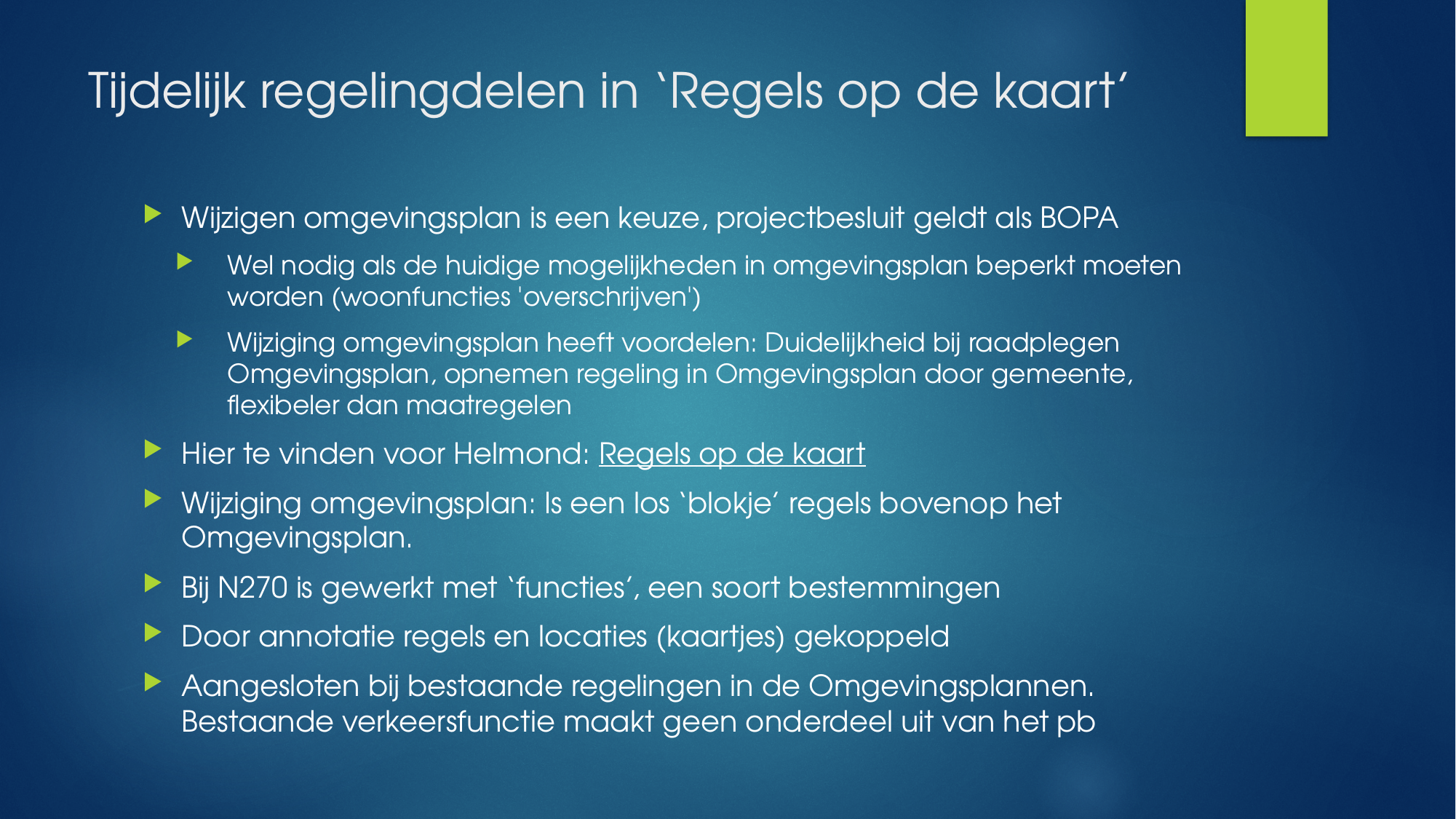

# Tijdelijk regelingdelen in ‘Regels op de kaart’
Wijzigen omgevingsplan is een keuze, projectbesluit geldt als BOPA
Wel nodig als de huidige mogelijkheden in omgevingsplan beperkt moeten worden (woonfuncties 'overschrijven')
Wijziging omgevingsplan heeft voordelen: Duidelijkheid bij raadplegen Omgevingsplan, opnemen regeling in Omgevingsplan door gemeente, flexibeler dan maatregelen
Hier te vinden voor Helmond: Regels op de kaart
Wijziging omgevingsplan: Is een los ‘blokje’ regels bovenop het Omgevingsplan.
Bij N270 is gewerkt met ‘functies’, een soort bestemmingen
Door annotatie regels en locaties (kaartjes) gekoppeld
Aangesloten bij bestaande regelingen in de Omgevingsplannen. Bestaande verkeersfunctie maakt geen onderdeel uit van het pb